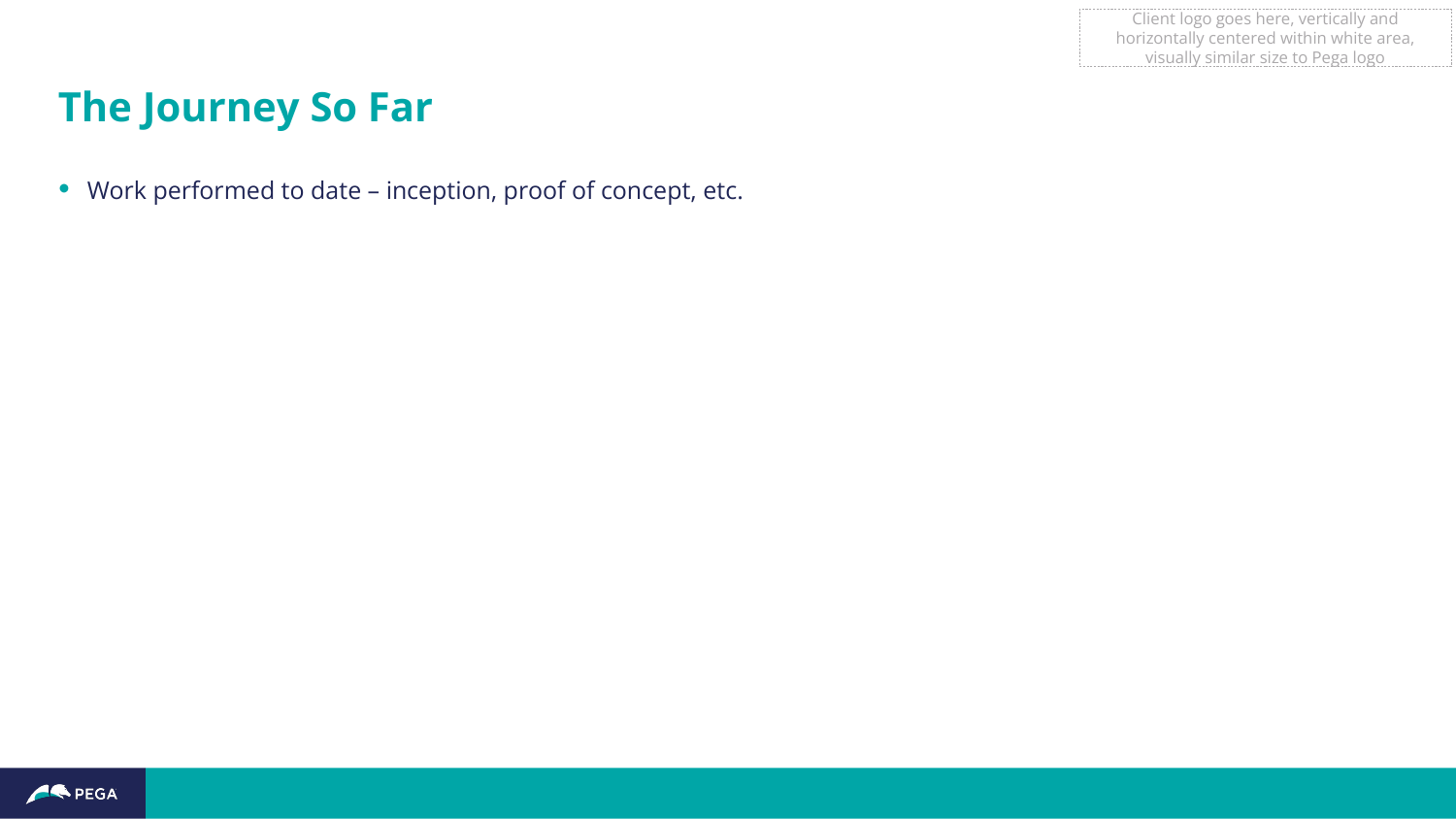

Client logo goes here, vertically and horizontally centered within white area, visually similar size to Pega logo
# The Journey So Far
Work performed to date – inception, proof of concept, etc.